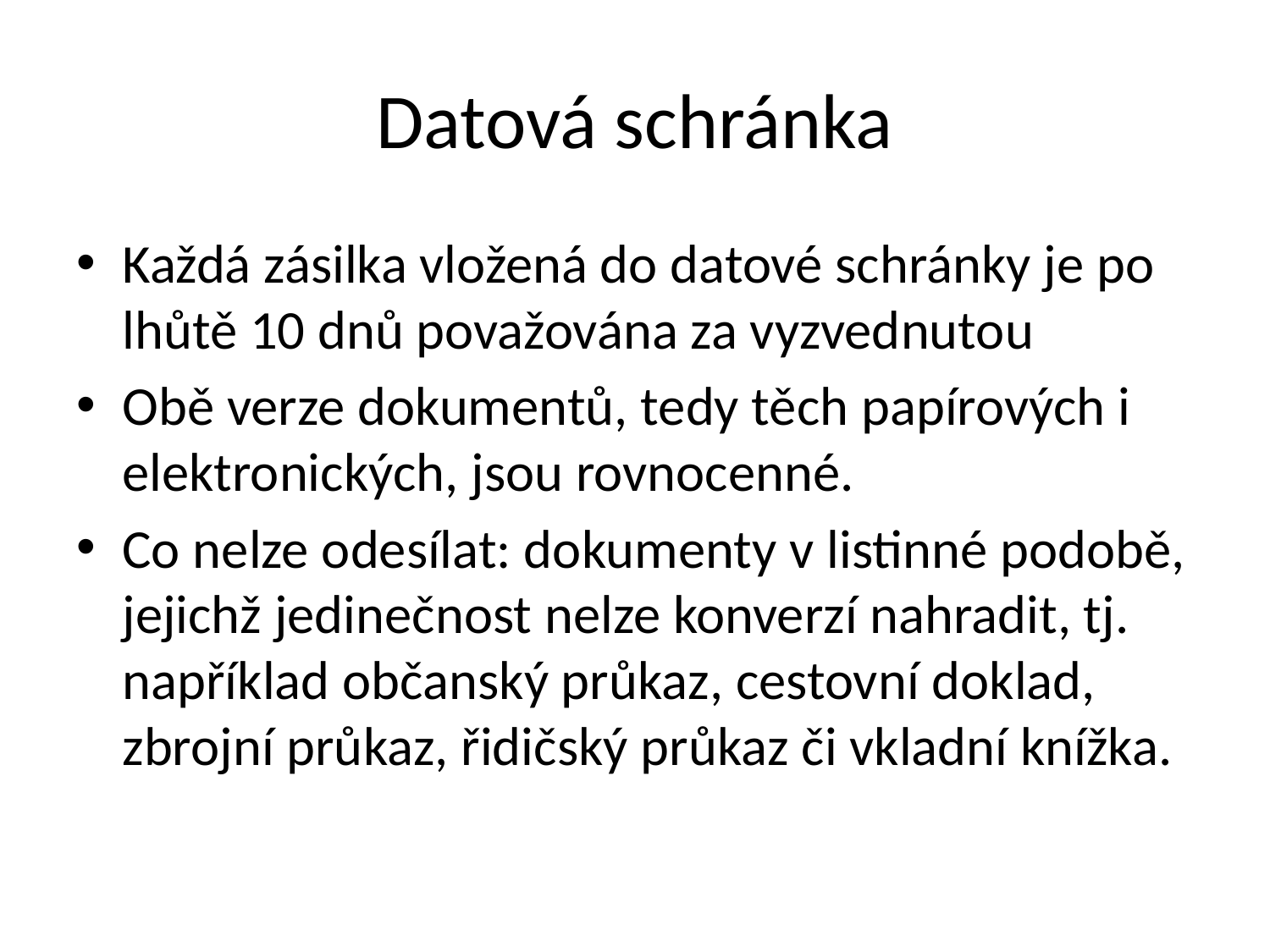

# Datová schránka
Každá zásilka vložená do datové schránky je po lhůtě 10 dnů považována za vyzvednutou
Obě verze dokumentů, tedy těch papírových i elektronických, jsou rovnocenné.
Co nelze odesílat: dokumenty v listinné podobě, jejichž jedinečnost nelze konverzí nahradit, tj. například občanský průkaz, cestovní doklad, zbrojní průkaz, řidičský průkaz či vkladní knížka.